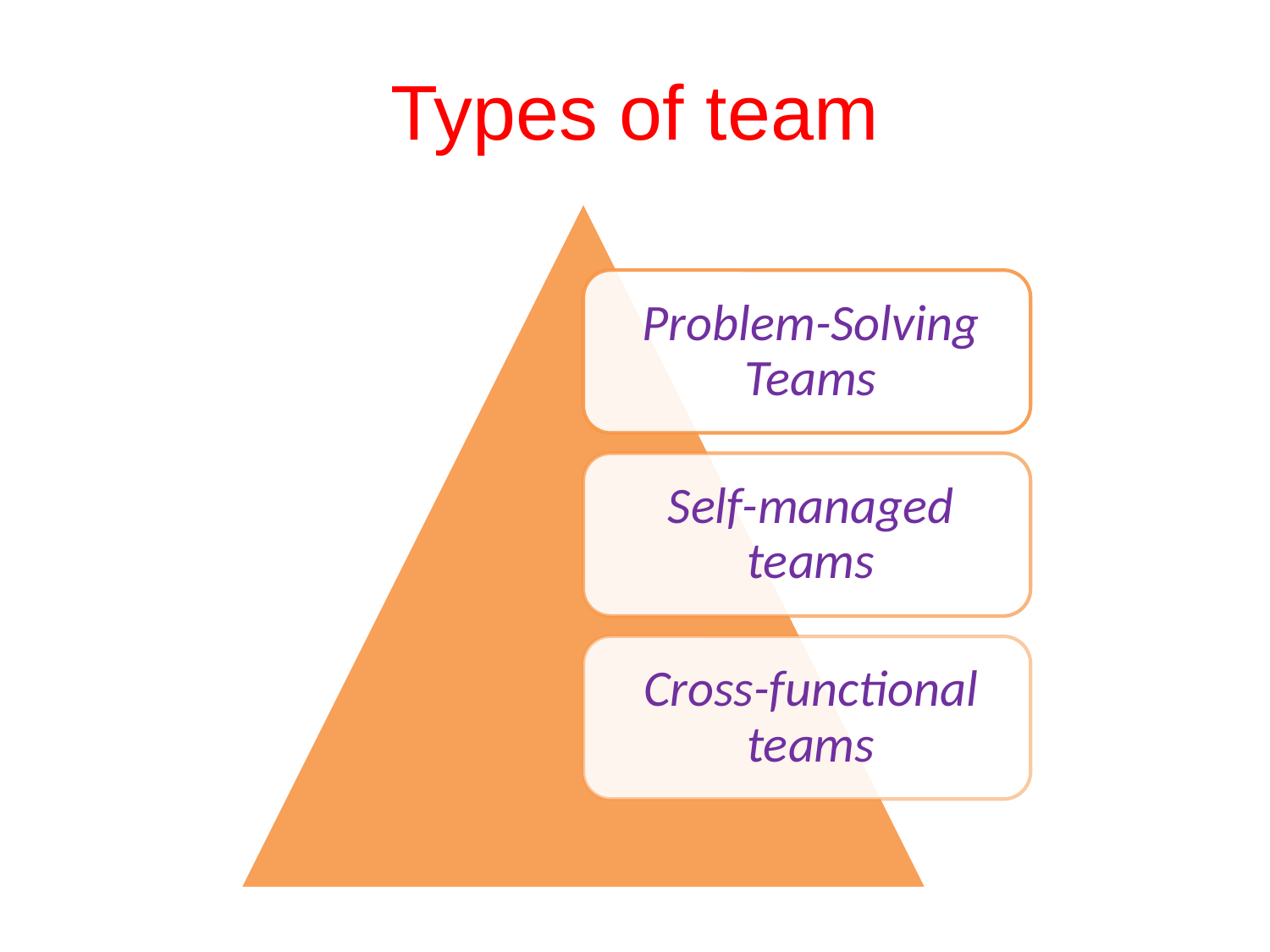

# Types of team
Problem-Solving Teams
Self-managed teams
Cross-functional teams